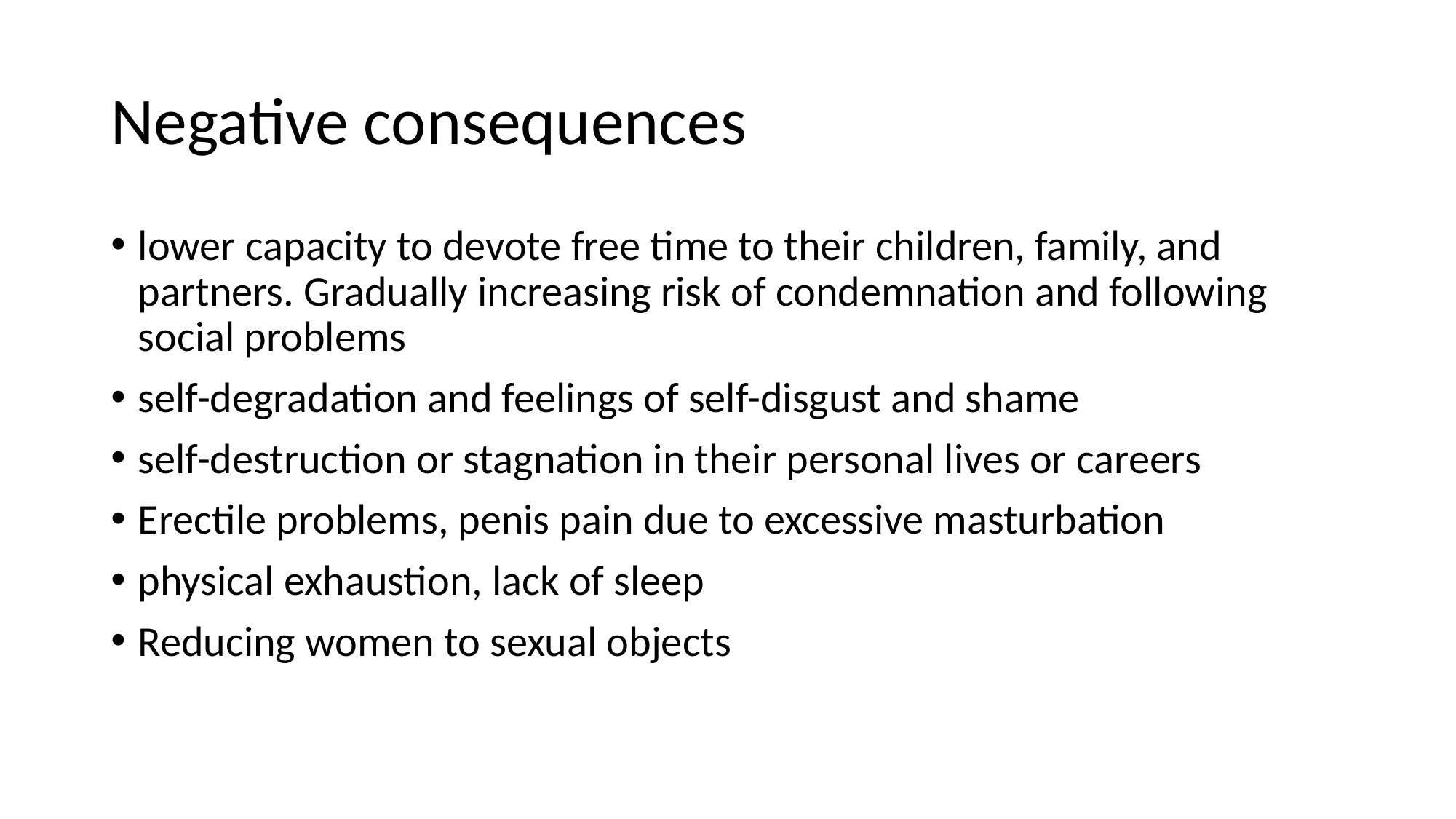

# Negative consequences
lower capacity to devote free time to their children, family, and partners. Gradually increasing risk of condemnation and following social problems
self-degradation and feelings of self-disgust and shame
self-destruction or stagnation in their personal lives or careers
Erectile problems, penis pain due to excessive masturbation
physical exhaustion, lack of sleep
Reducing women to sexual objects